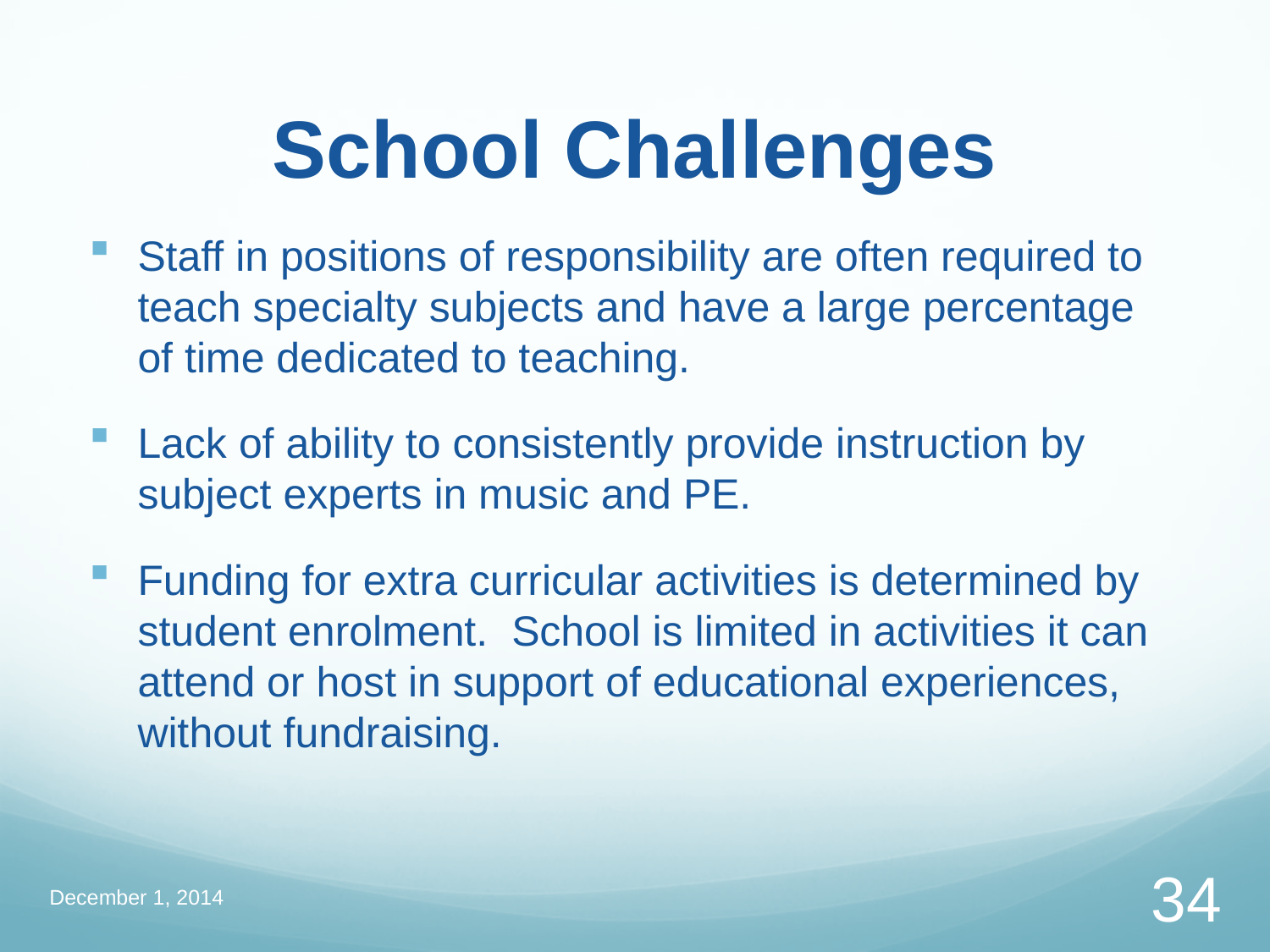

# School Challenges
Staff in positions of responsibility are often required to teach specialty subjects and have a large percentage of time dedicated to teaching.
Lack of ability to consistently provide instruction by subject experts in music and PE.
Funding for extra curricular activities is determined by student enrolment.  School is limited in activities it can attend or host in support of educational experiences, without fundraising.

December 1, 2014
34